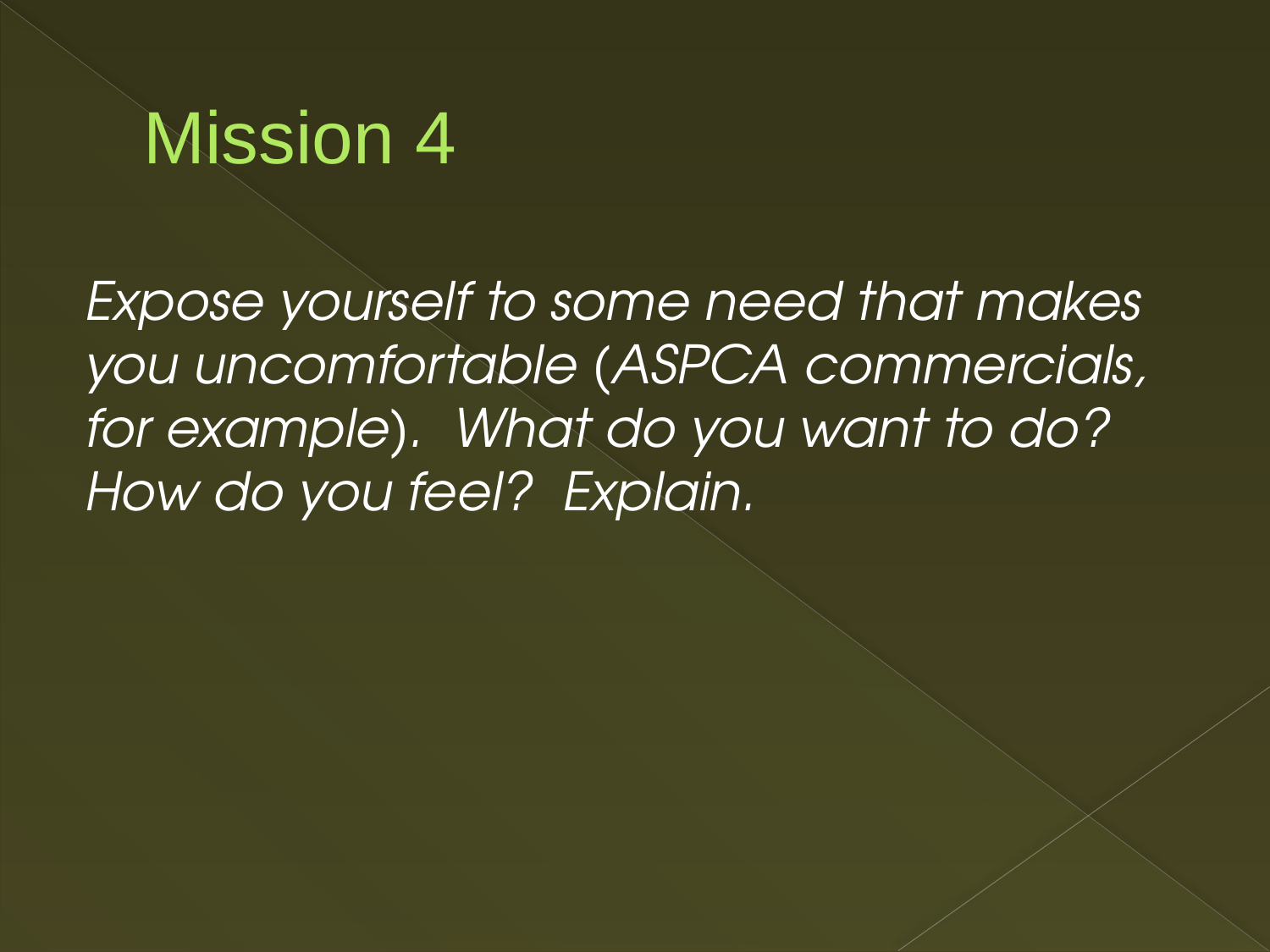

# Mission 4
Expose yourself to some need that makes you uncomfortable (ASPCA commercials, for example).  What do you want to do?  How do you feel?  Explain.